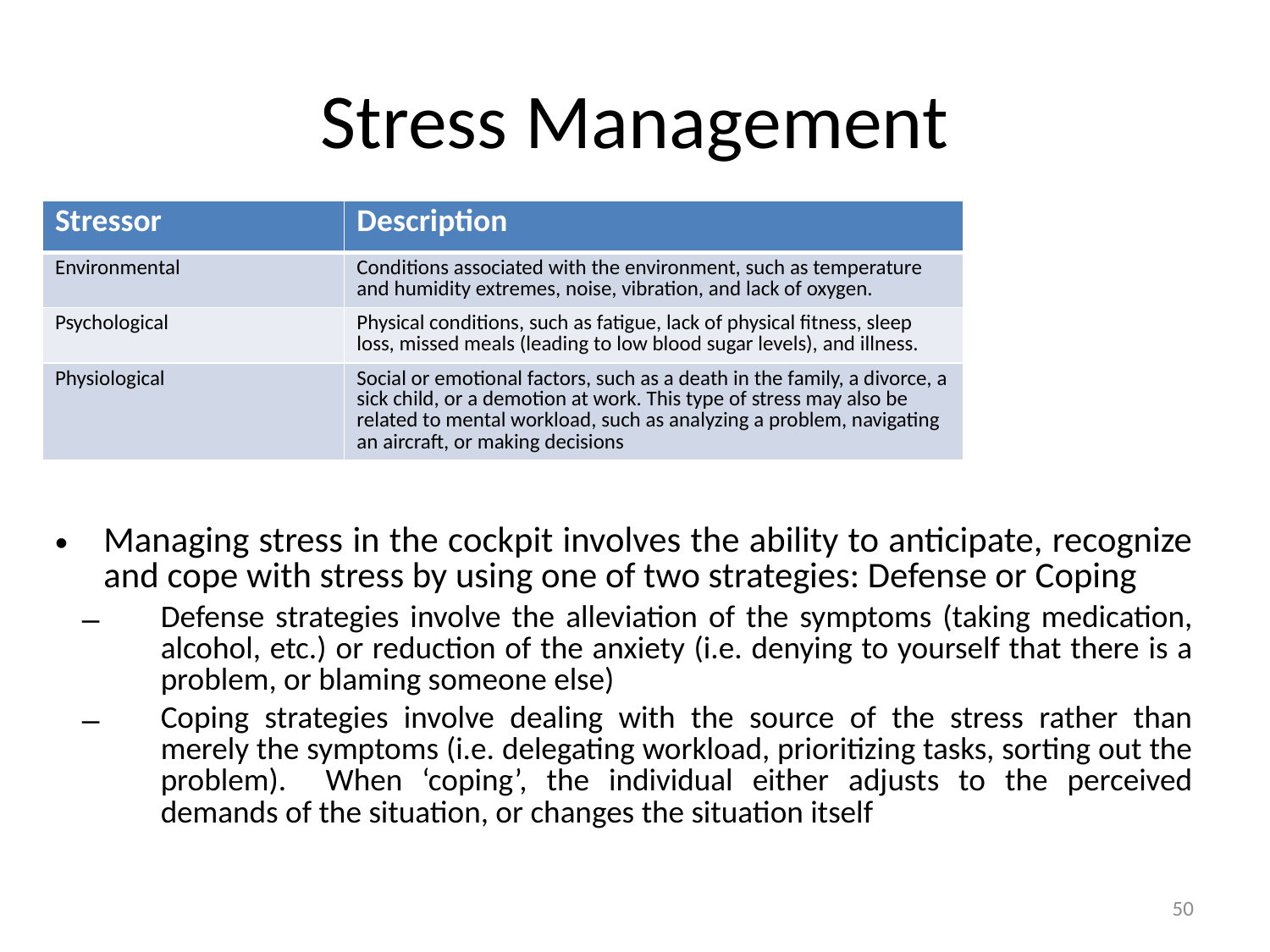

# Stress Management
| Stressor | Description |
| --- | --- |
| Environmental | Conditions associated with the environment, such as temperature and humidity extremes, noise, vibration, and lack of oxygen. |
| Psychological | Physical conditions, such as fatigue, lack of physical fitness, sleep loss, missed meals (leading to low blood sugar levels), and illness. |
| Physiological | Social or emotional factors, such as a death in the family, a divorce, a sick child, or a demotion at work. This type of stress may also be related to mental workload, such as analyzing a problem, navigating an aircraft, or making decisions |
Managing stress in the cockpit involves the ability to anticipate, recognize and cope with stress by using one of two strategies: Defense or Coping
Defense strategies involve the alleviation of the symptoms (taking medication, alcohol, etc.) or reduction of the anxiety (i.e. denying to yourself that there is a problem, or blaming someone else)
Coping strategies involve dealing with the source of the stress rather than merely the symptoms (i.e. delegating workload, prioritizing tasks, sorting out the problem).  When ‘coping’, the individual either adjusts to the perceived demands of the situation, or changes the situation itself
50